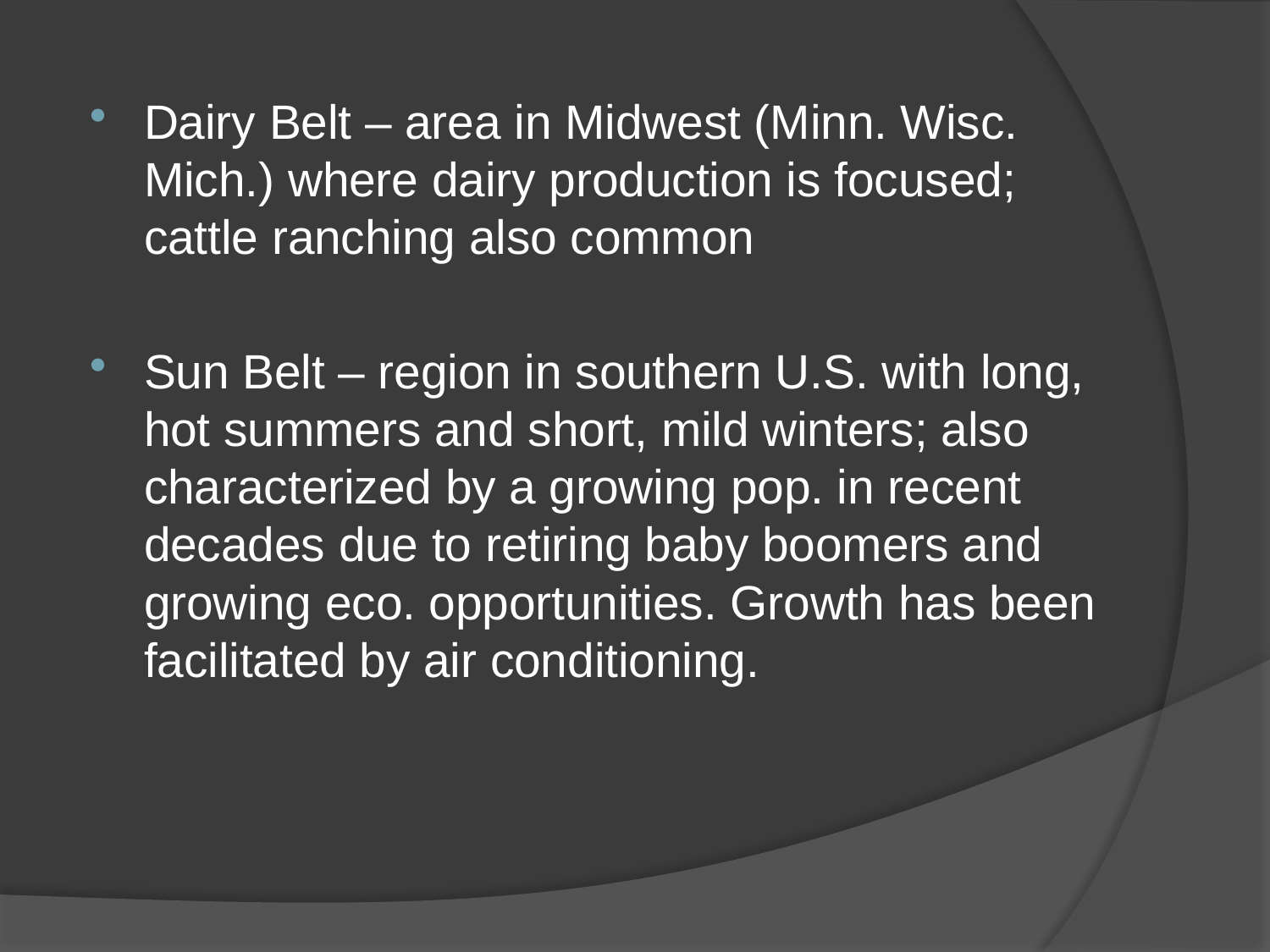

Dairy Belt – area in Midwest (Minn. Wisc. Mich.) where dairy production is focused; cattle ranching also common

Sun Belt – region in southern U.S. with long, hot summers and short, mild winters; also characterized by a growing pop. in recent decades due to retiring baby boomers and growing eco. opportunities. Growth has been facilitated by air conditioning.